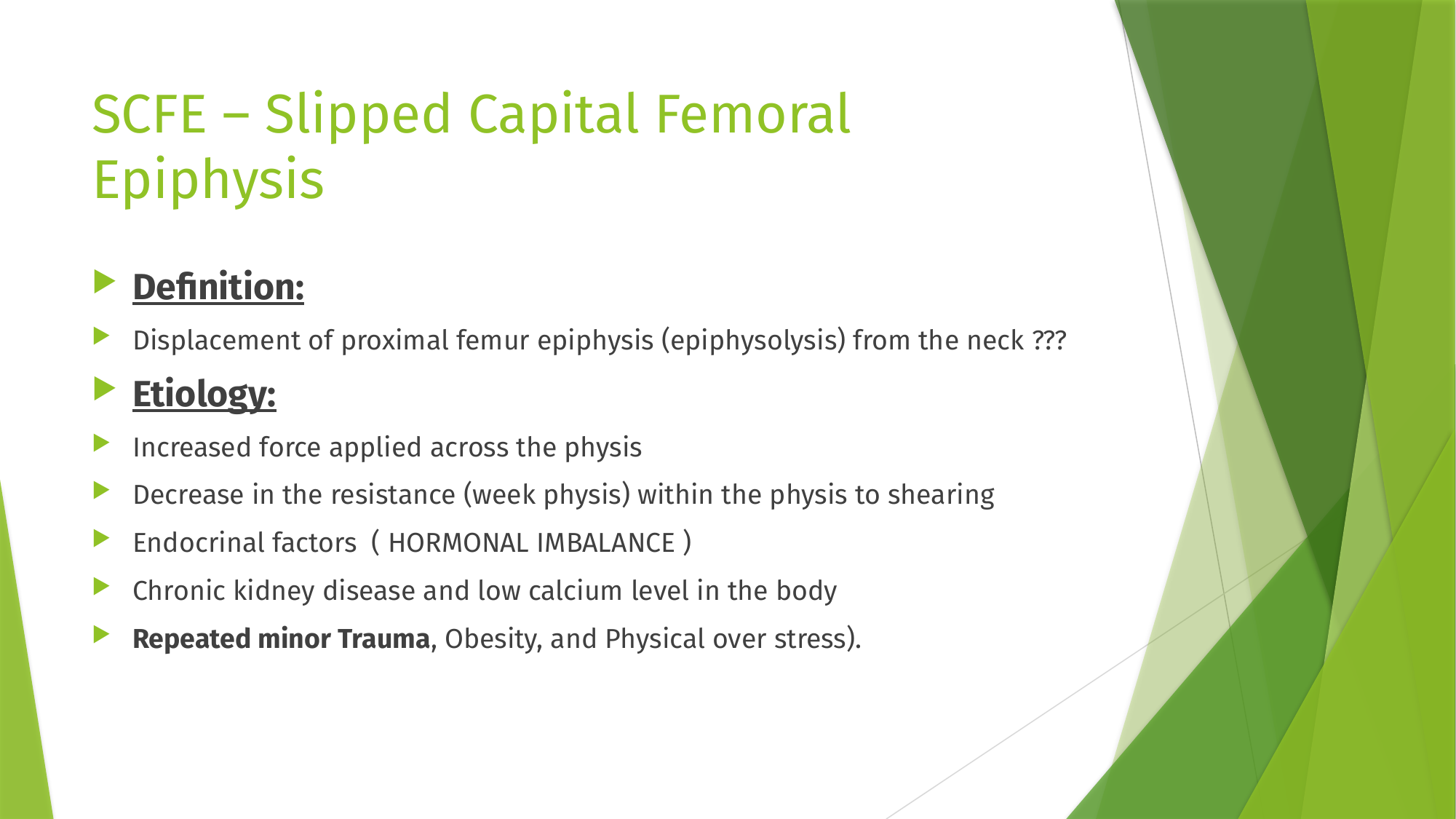

# SCFE – Slipped Capital Femoral Epiphysis
Definition:
Displacement of proximal femur epiphysis (epiphysolysis) from the neck ???
Etiology:
Increased force applied across the physis
Decrease in the resistance (week physis) within the physis to shearing
Endocrinal factors  ( HORMONAL IMBALANCE )
Chronic kidney disease and low calcium level in the body
Repeated minor Trauma, Obesity, and Physical over stress).